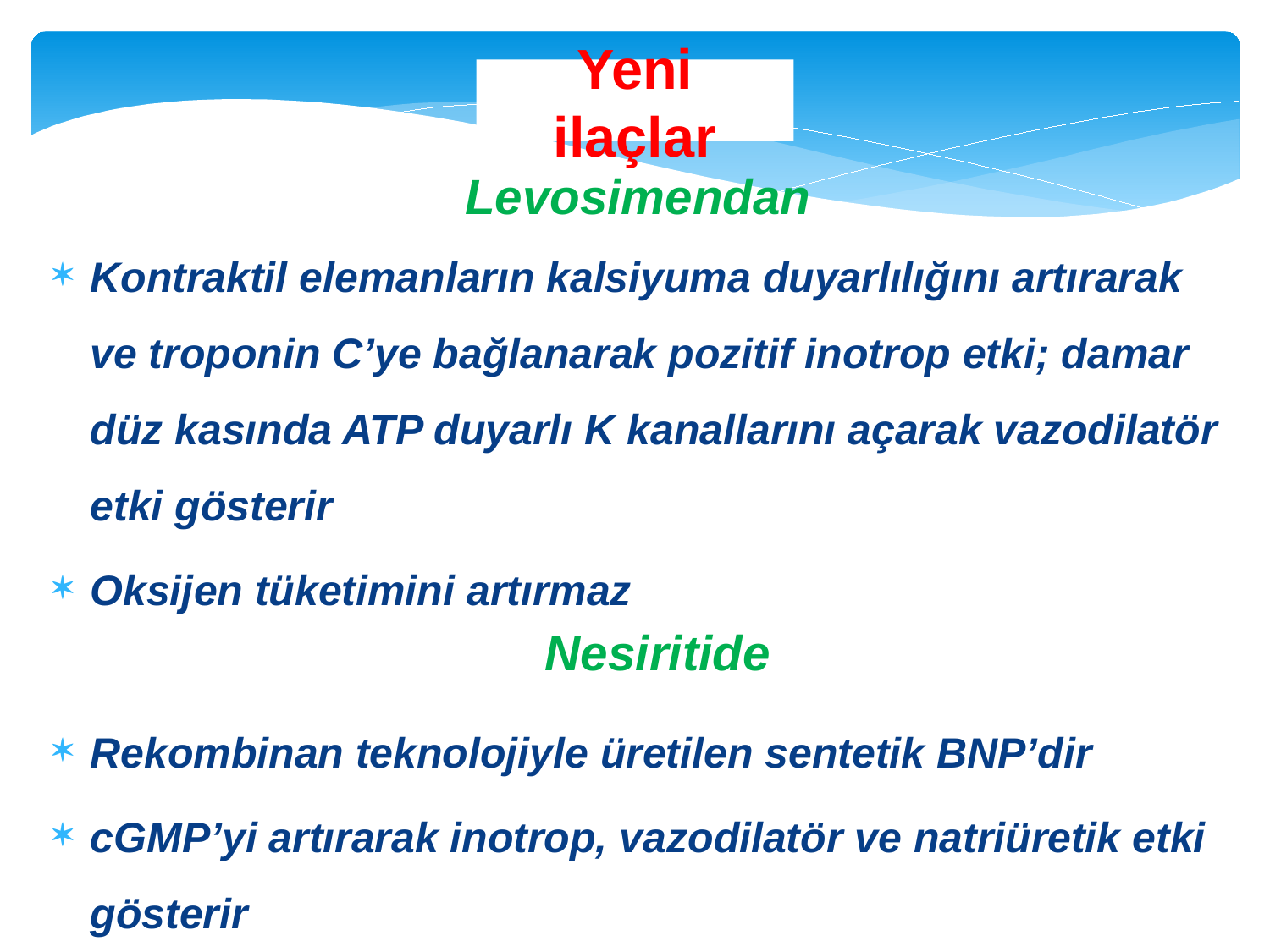

Yeni ilaçlar
Levosimendan
Kontraktil elemanların kalsiyuma duyarlılığını artırarak ve troponin C’ye bağlanarak pozitif inotrop etki; damar düz kasında ATP duyarlı K kanallarını açarak vazodilatör etki gösterir
Oksijen tüketimini artırmaz

Nesiritide
Rekombinan teknolojiyle üretilen sentetik BNP’dir
cGMP’yi artırarak inotrop, vazodilatör ve natriüretik etki gösterir